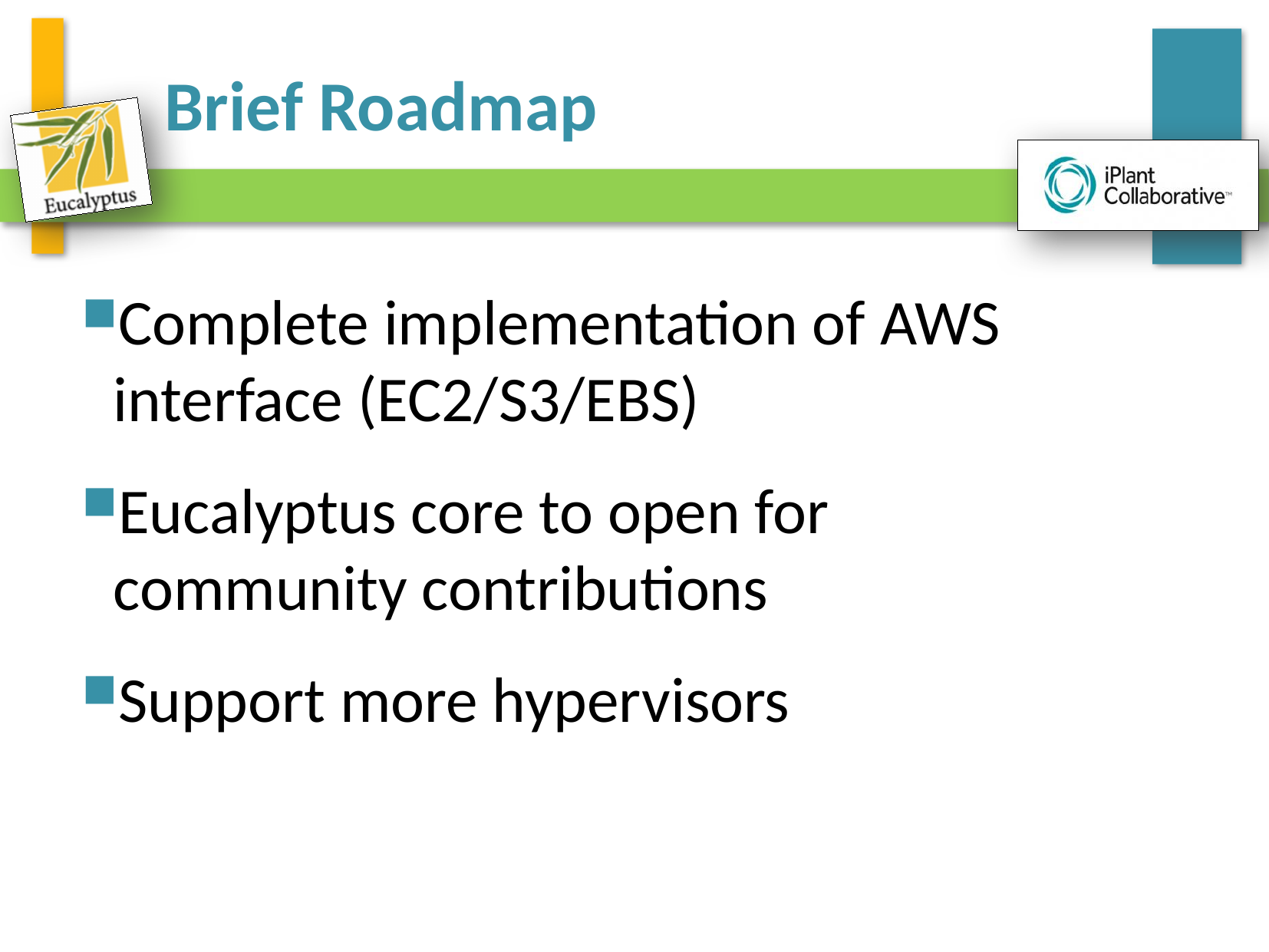

# Brief Roadmap
Complete implementation of AWS interface (EC2/S3/EBS)
Eucalyptus core to open for community contributions
Support more hypervisors